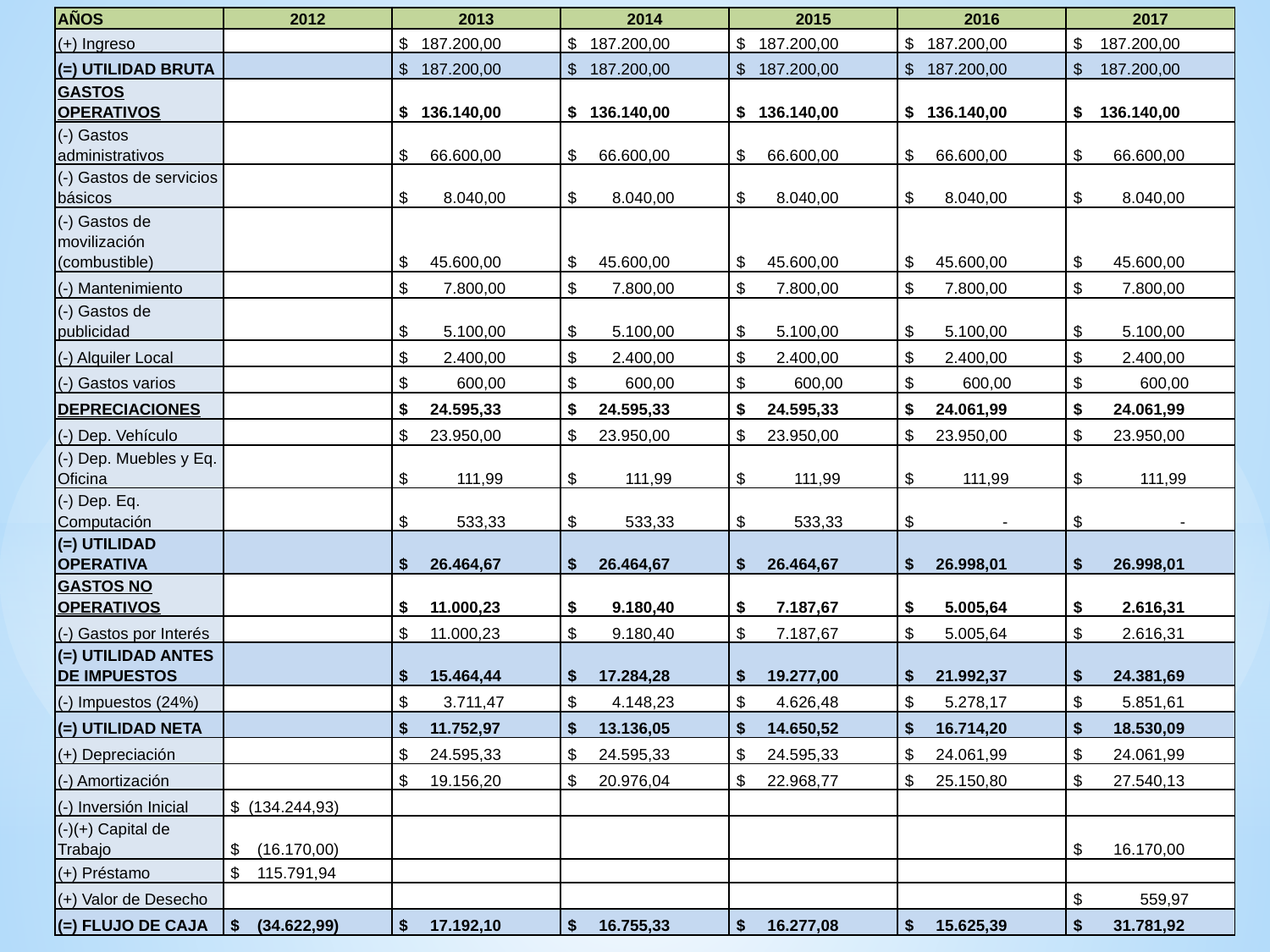

| AÑOS | 2012 | 2013 | 2014 | 2015 | 2016 | 2017 |
| --- | --- | --- | --- | --- | --- | --- |
| (+) Ingreso |  | $ 187.200,00 | $ 187.200,00 | $ 187.200,00 | $ 187.200,00 | $ 187.200,00 |
| (=) UTILIDAD BRUTA |  | $ 187.200,00 | $ 187.200,00 | $ 187.200,00 | $ 187.200,00 | $ 187.200,00 |
| GASTOS OPERATIVOS |  | $ 136.140,00 | $ 136.140,00 | $ 136.140,00 | $ 136.140,00 | $ 136.140,00 |
| (-) Gastos administrativos |  | $ 66.600,00 | $ 66.600,00 | $ 66.600,00 | $ 66.600,00 | $ 66.600,00 |
| (-) Gastos de servicios básicos |  | $ 8.040,00 | $ 8.040,00 | $ 8.040,00 | $ 8.040,00 | $ 8.040,00 |
| (-) Gastos de movilización (combustible) |  | $ 45.600,00 | $ 45.600,00 | $ 45.600,00 | $ 45.600,00 | $ 45.600,00 |
| (-) Mantenimiento |  | $ 7.800,00 | $ 7.800,00 | $ 7.800,00 | $ 7.800,00 | $ 7.800,00 |
| (-) Gastos de publicidad |  | $ 5.100,00 | $ 5.100,00 | $ 5.100,00 | $ 5.100,00 | $ 5.100,00 |
| (-) Alquiler Local |  | $ 2.400,00 | $ 2.400,00 | $ 2.400,00 | $ 2.400,00 | $ 2.400,00 |
| (-) Gastos varios |  | $ 600,00 | $ 600,00 | $ 600,00 | $ 600,00 | $ 600,00 |
| DEPRECIACIONES |  | $ 24.595,33 | $ 24.595,33 | $ 24.595,33 | $ 24.061,99 | $ 24.061,99 |
| (-) Dep. Vehículo |  | $ 23.950,00 | $ 23.950,00 | $ 23.950,00 | $ 23.950,00 | $ 23.950,00 |
| (-) Dep. Muebles y Eq. Oficina |  | $ 111,99 | $ 111,99 | $ 111,99 | $ 111,99 | $ 111,99 |
| (-) Dep. Eq. Computación |  | $ 533,33 | $ 533,33 | $ 533,33 | $ - | $ - |
| (=) UTILIDAD OPERATIVA |  | $ 26.464,67 | $ 26.464,67 | $ 26.464,67 | $ 26.998,01 | $ 26.998,01 |
| GASTOS NO OPERATIVOS |  | $ 11.000,23 | $ 9.180,40 | $ 7.187,67 | $ 5.005,64 | $ 2.616,31 |
| (-) Gastos por Interés |  | $ 11.000,23 | $ 9.180,40 | $ 7.187,67 | $ 5.005,64 | $ 2.616,31 |
| (=) UTILIDAD ANTES DE IMPUESTOS |  | $ 15.464,44 | $ 17.284,28 | $ 19.277,00 | $ 21.992,37 | $ 24.381,69 |
| (-) Impuestos (24%) |  | $ 3.711,47 | $ 4.148,23 | $ 4.626,48 | $ 5.278,17 | $ 5.851,61 |
| (=) UTILIDAD NETA |  | $ 11.752,97 | $ 13.136,05 | $ 14.650,52 | $ 16.714,20 | $ 18.530,09 |
| (+) Depreciación |  | $ 24.595,33 | $ 24.595,33 | $ 24.595,33 | $ 24.061,99 | $ 24.061,99 |
| (-) Amortización |  | $ 19.156,20 | $ 20.976,04 | $ 22.968,77 | $ 25.150,80 | $ 27.540,13 |
| (-) Inversión Inicial | $ (134.244,93) |  |  |  |  |  |
| (-)(+) Capital de Trabajo | $ (16.170,00) |  |  |  |  | $ 16.170,00 |
| (+) Préstamo | $ 115.791,94 |  |  |  |  |  |
| (+) Valor de Desecho |  |  |  |  |  | $ 559,97 |
| (=) FLUJO DE CAJA | $ (34.622,99) | $ 17.192,10 | $ 16.755,33 | $ 16.277,08 | $ 15.625,39 | $ 31.781,92 |